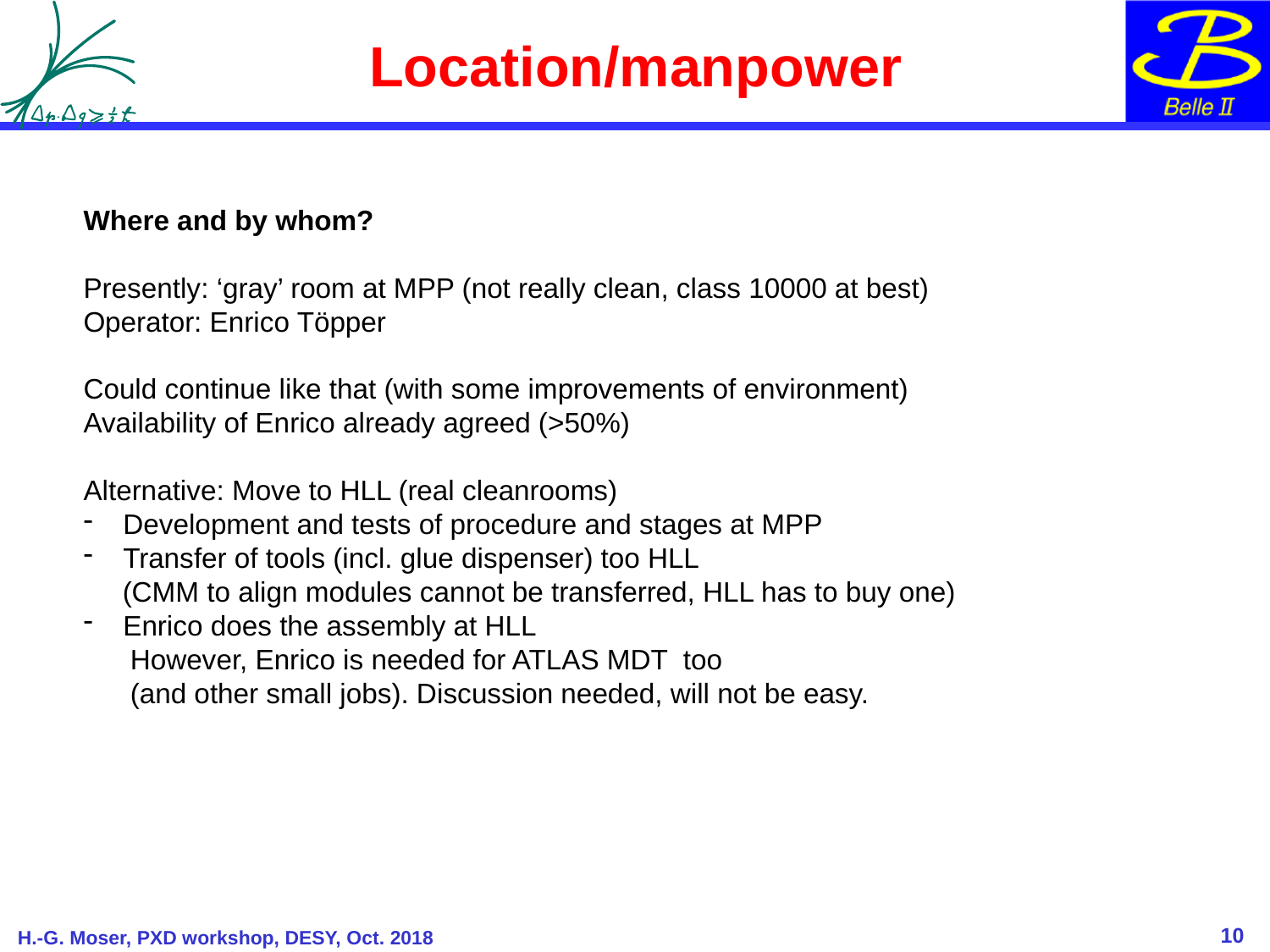

Location/manpower
Where and by whom?

Presently: ‘gray’ room at MPP (not really clean, class 10000 at best)
Operator: Enrico Töpper

Could continue like that (with some improvements of environment)
Availability of Enrico already agreed (>50%)

Alternative: Move to HLL (real cleanrooms)
Development and tests of procedure and stages at MPP
Transfer of tools (incl. glue dispenser) too HLL
     (CMM to align modules cannot be transferred, HLL has to buy one)
Enrico does the assembly at HLL
      However, Enrico is needed for ATLAS MDT  too
      (and other small jobs). Discussion needed, will not be easy.
10